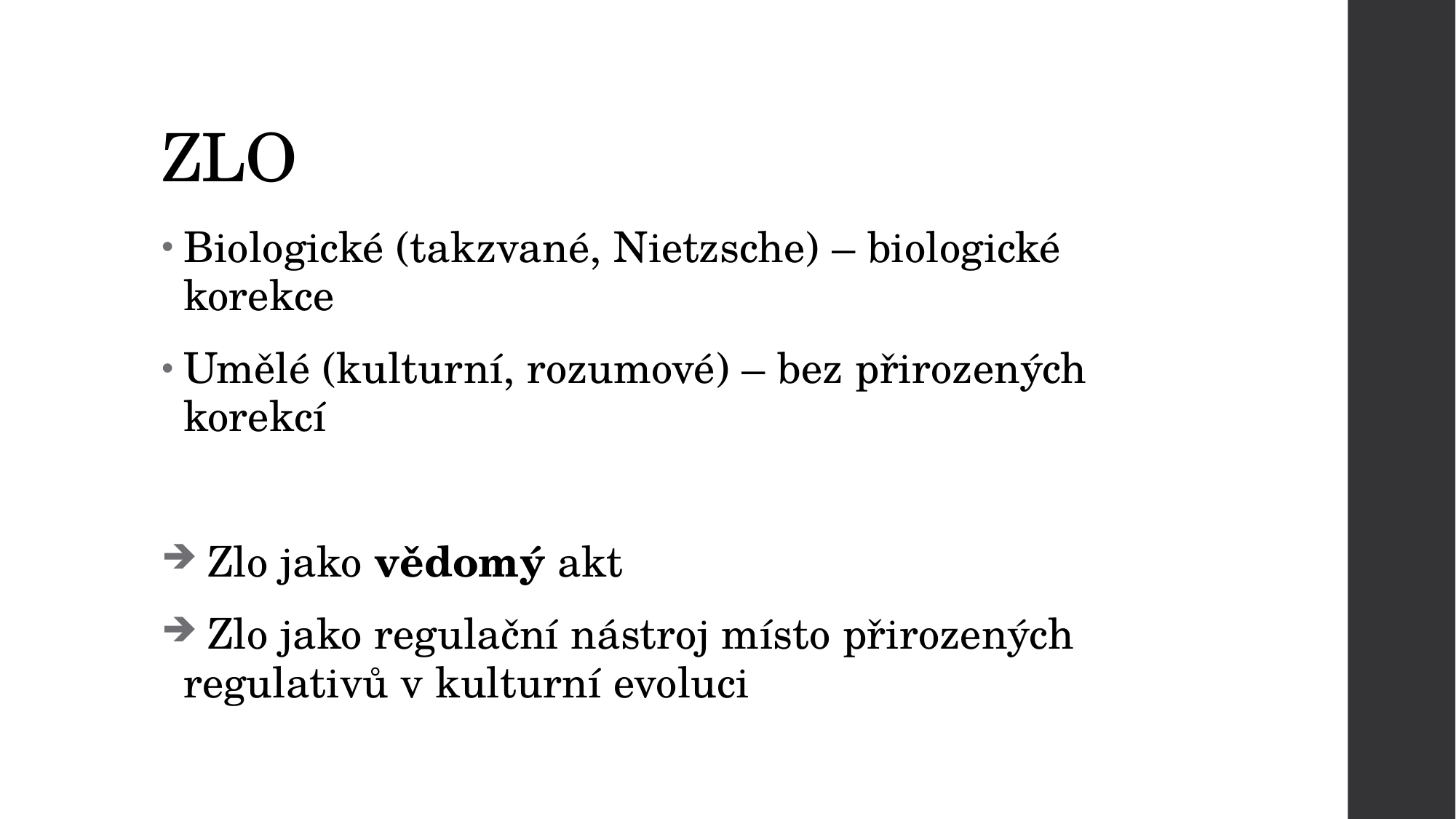

# ZLO
Biologické (takzvané, Nietzsche) – biologické korekce
Umělé (kulturní, rozumové) – bez přirozených korekcí

 Zlo jako vědomý akt
 Zlo jako regulační nástroj místo přirozených regulativů v kulturní evoluci